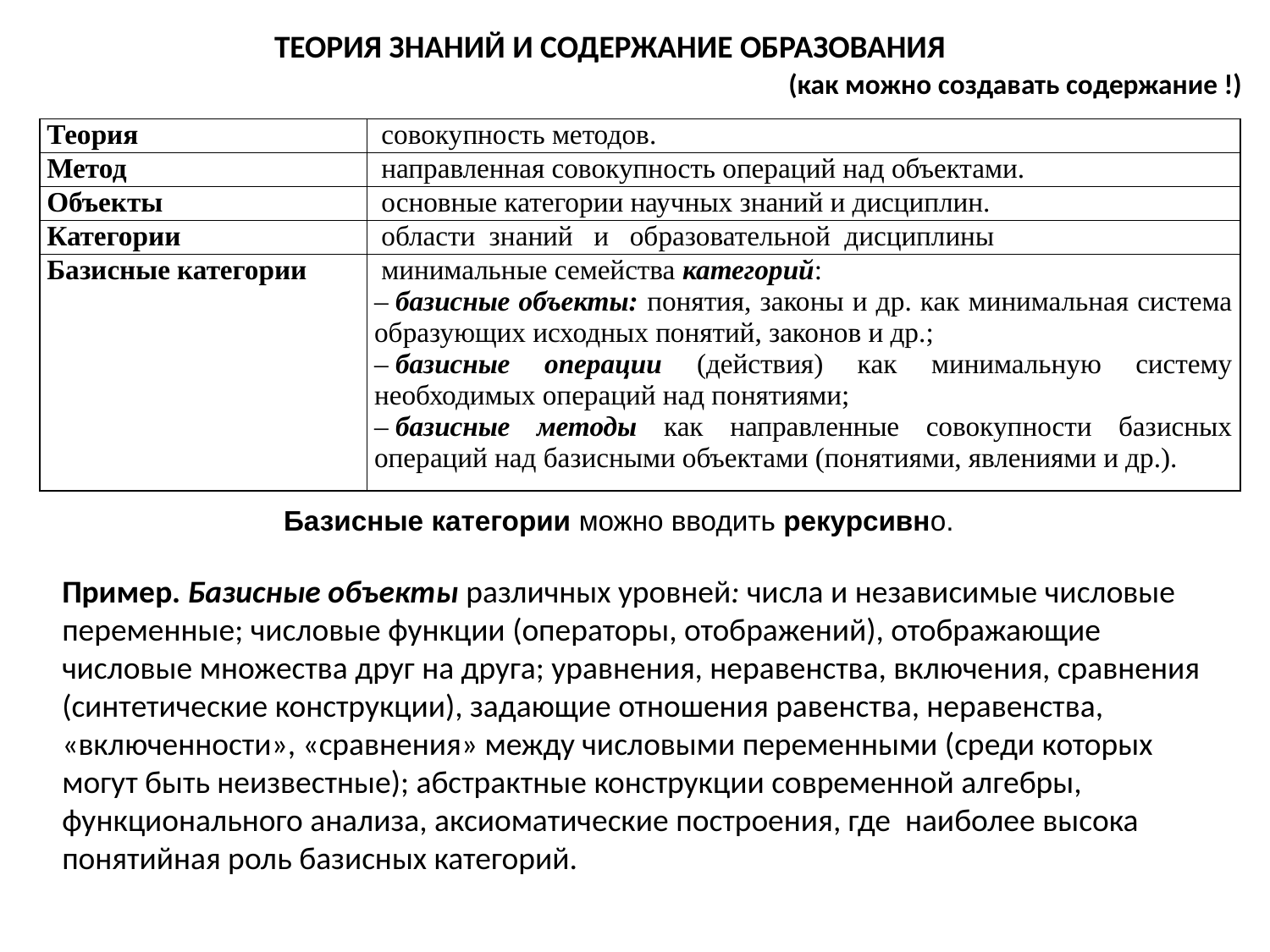

ТЕОРИЯ ЗНАНИЙ И СОДЕРЖАНИЕ ОБРАЗОВАНИЯ
(как можно создавать содержание !)
| Теория | совокупность методов. |
| --- | --- |
| Метод | направленная совокупность операций над объектами. |
| Объекты | основные категории научных знаний и дисциплин. |
| Категории | области знаний и образовательной дисциплины |
| Базисные категории | минимальные семейства категорий: – базисные объекты: понятия, законы и др. как минимальная система образующих исходных понятий, законов и др.; – базисные операции (действия) как минимальную систему необходимых операций над понятиями; – базисные методы как направленные совокупности базисных операций над базисными объектами (понятиями, явлениями и др.). |
Базисные категории можно вводить рекурсивно.
Пример. Базисные объекты различных уровней: числа и независимые числовые переменные; числовые функции (операторы, отображений), отображающие числовые множества друг на друга; уравнения, неравенства, включения, сравнения (синтетические конструкции), задающие отношения равенства, неравенства, «включенности», «сравнения» между числовыми переменными (среди которых могут быть неизвестные); абстрактные конструкции современной алгебры, функционального анализа, аксиоматические построения, где  наиболее высока понятийная роль базисных категорий.